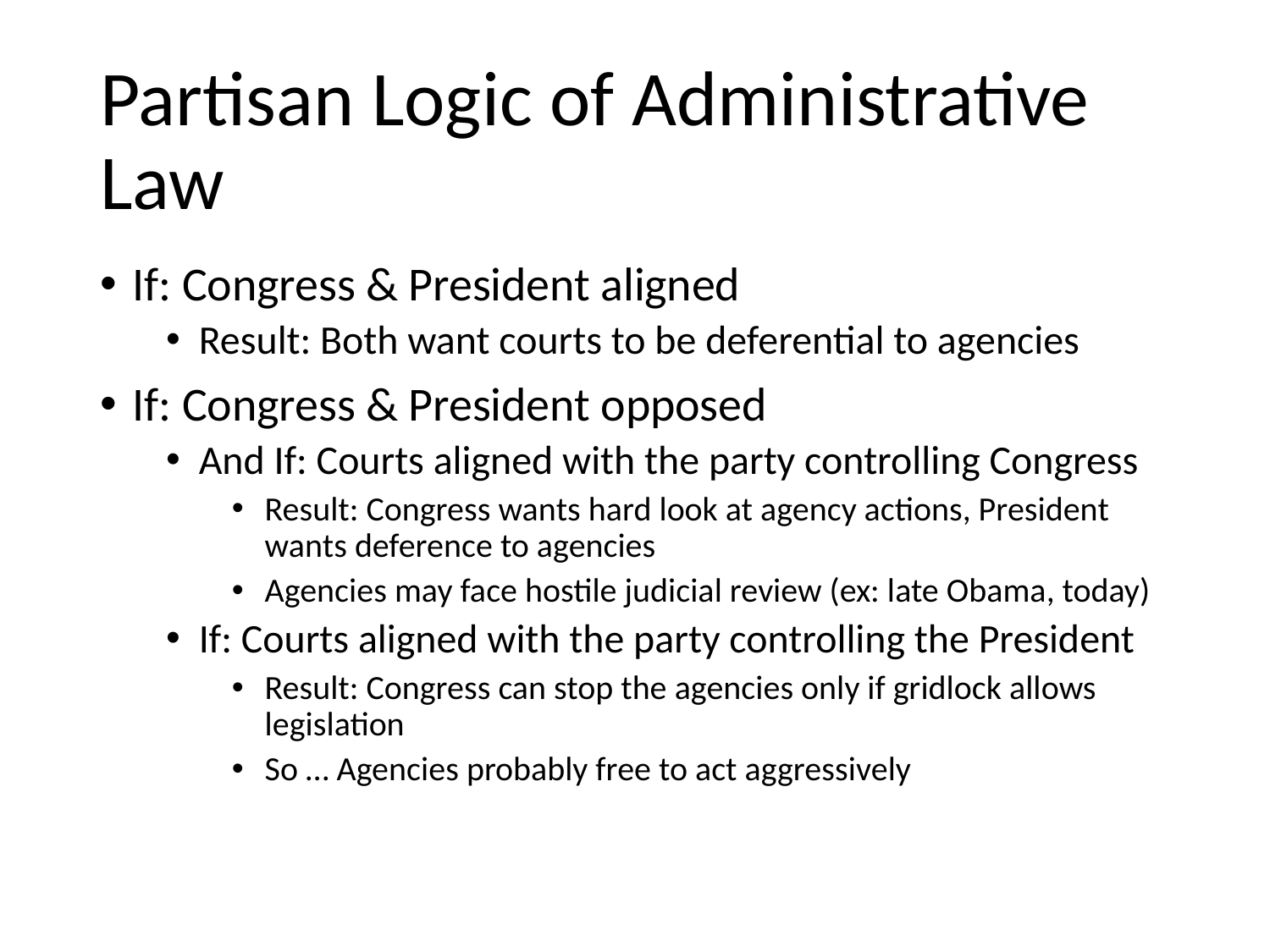

# Partisan Logic of Administrative Law
If: Congress & President aligned
Result: Both want courts to be deferential to agencies
If: Congress & President opposed
And If: Courts aligned with the party controlling Congress
Result: Congress wants hard look at agency actions, President wants deference to agencies
Agencies may face hostile judicial review (ex: late Obama, today)
If: Courts aligned with the party controlling the President
Result: Congress can stop the agencies only if gridlock allows legislation
So … Agencies probably free to act aggressively